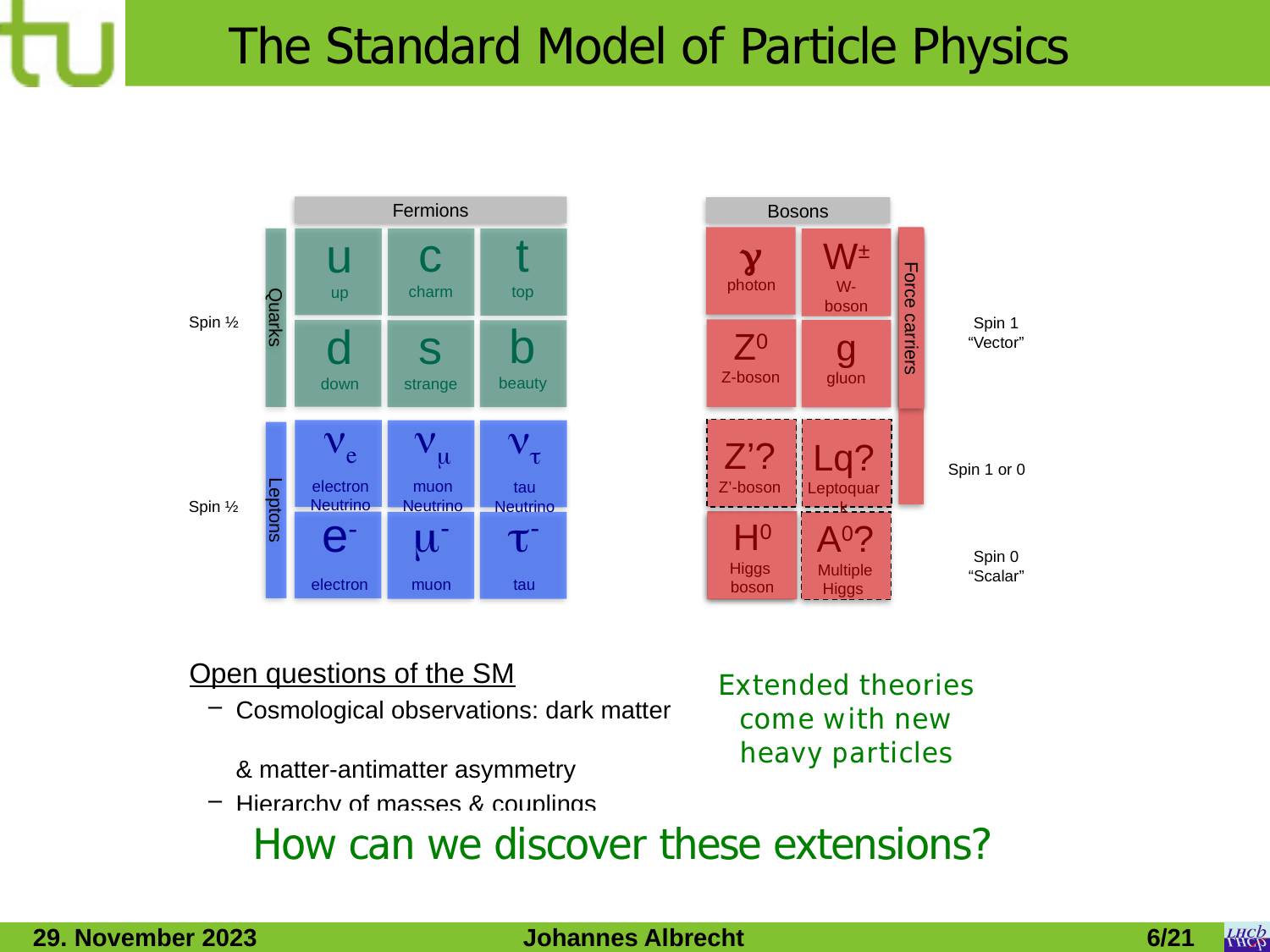

# The Standard Model of Particle Physics
Fermions
Bosons
t
top
c
charm
u
up
γ
photon
W±
W-boson

Force carriers
Force carriers
Spin ½
Spin 1
“Vector”
Quarks
b
beauty
s
strange
d
down
Z0
Z-boson
g
gluon

νe
electron
Neutrino
νμ
muon
Neutrino
ντ
tau
Neutrino

Z’?
Z’-boson
Lq?
Leptoquark
Spin 1 or 0
Spin ½
μ-
muon
τ-
tau
e-
electron
Leptons
H0
Higgs
boson
A0?
Multiple Higgs

Spin 0
“Scalar”
Open questions of the SM
Cosmological observations: dark matter
& matter-antimatter asymmetry
Hierarchy of masses & couplings
Extended theories come with new heavy particles
How can we discover these extensions?
29. November 2023
Johannes Albrecht
6/21